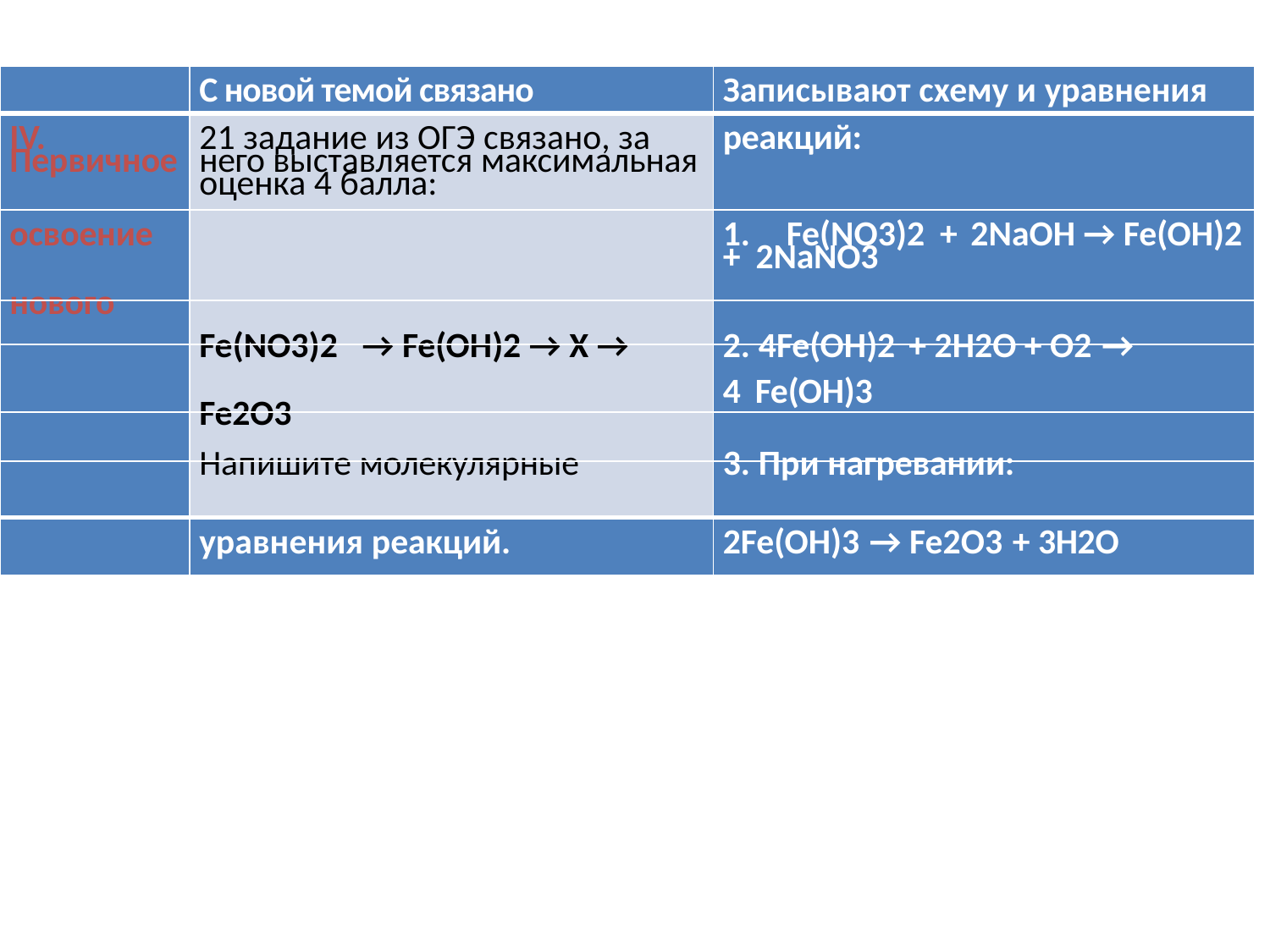

|  | С новой темой связано | Записывают схему и уравнения |
| --- | --- | --- |
| IV. Первичное | 21 задание из ОГЭ связано, за него выставляется максимальная оценка 4 балла: | реакций: |
| освоение |  | Fe(NO3)2 + 2NaOH → Fe(OH)2 + 2NaNO3 |
| нового |  |  |
|  | Fe(NO3)2 → Fe(OH)2 → X → | 2. 4Fe(OH)2 + 2H2O + O2 → 4 Fe(OH)3 |
|  | Fe2O3 |  |
|  | Напишите молекулярные | 3. При нагревании: |
|  | уравнения реакций. | 2Fe(OH)3 → Fe2O3 + 3H2O |